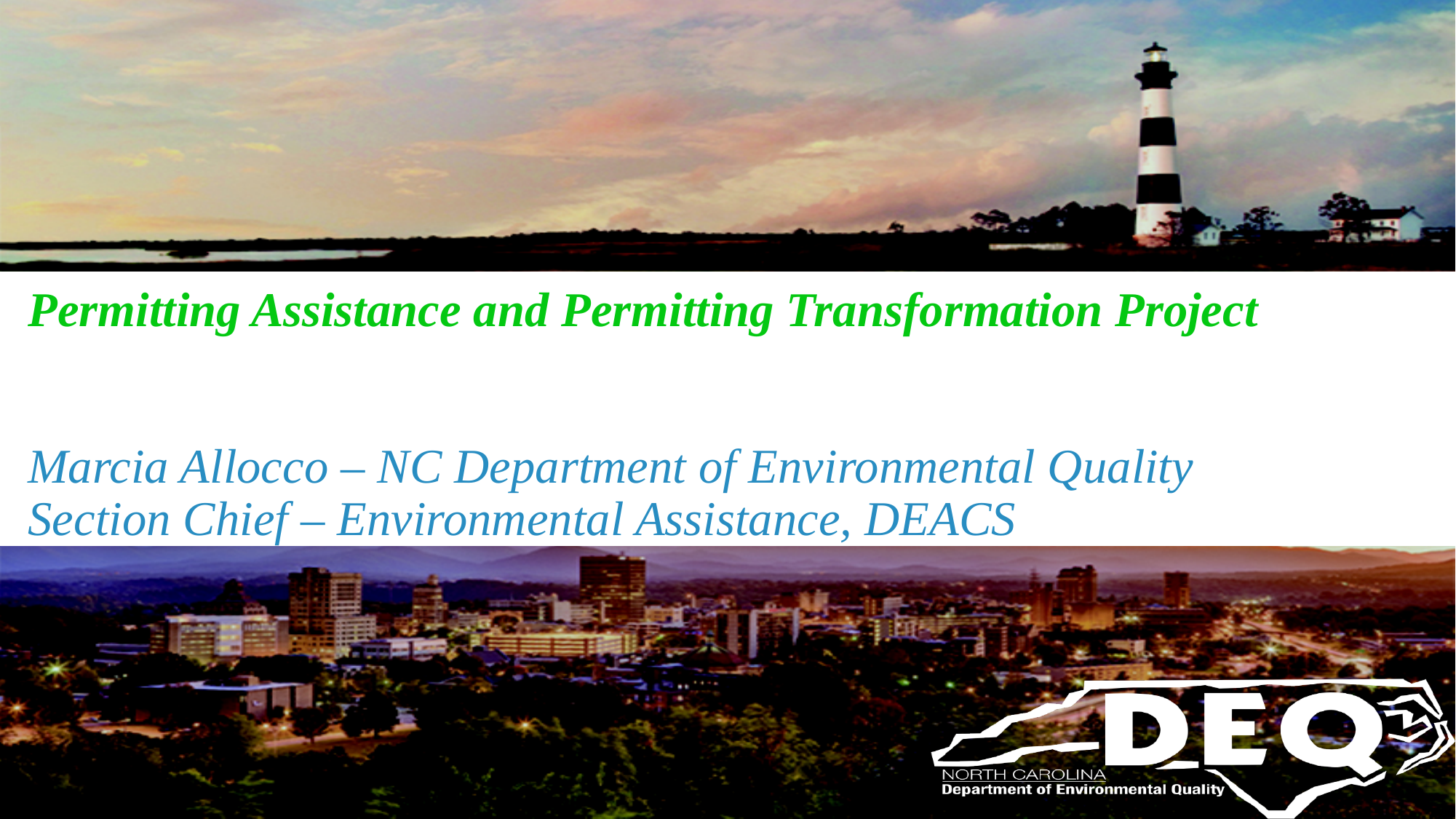

# Permitting Assistance and Permitting Transformation Project Marcia Allocco – NC Department of Environmental Quality Section Chief – Environmental Assistance, DEACS